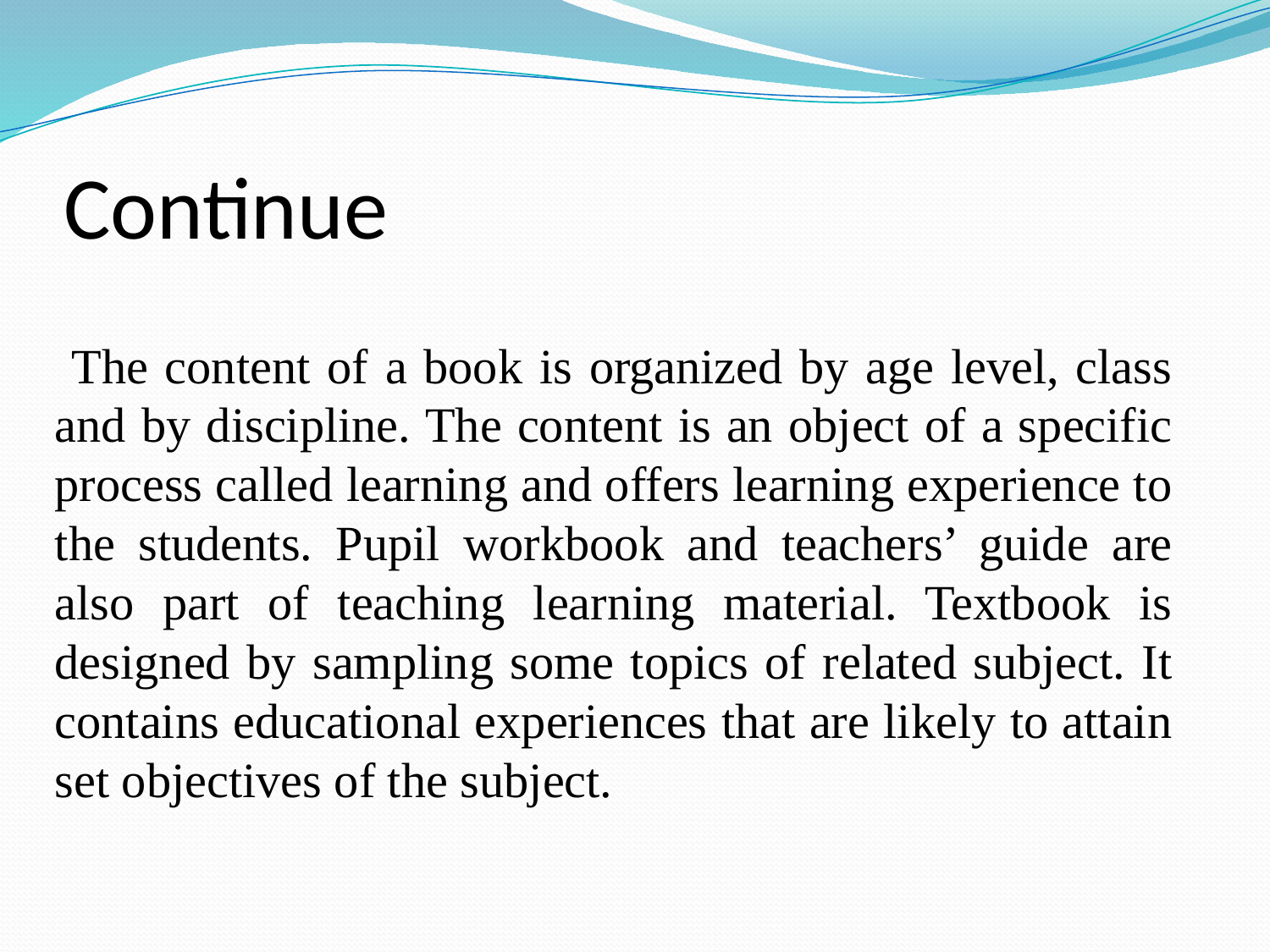

# Continue
 The content of a book is organized by age level, class and by discipline. The content is an object of a specific process called learning and offers learning experience to the students. Pupil workbook and teachers’ guide are also part of teaching learning material. Textbook is designed by sampling some topics of related subject. It contains educational experiences that are likely to attain set objectives of the subject.